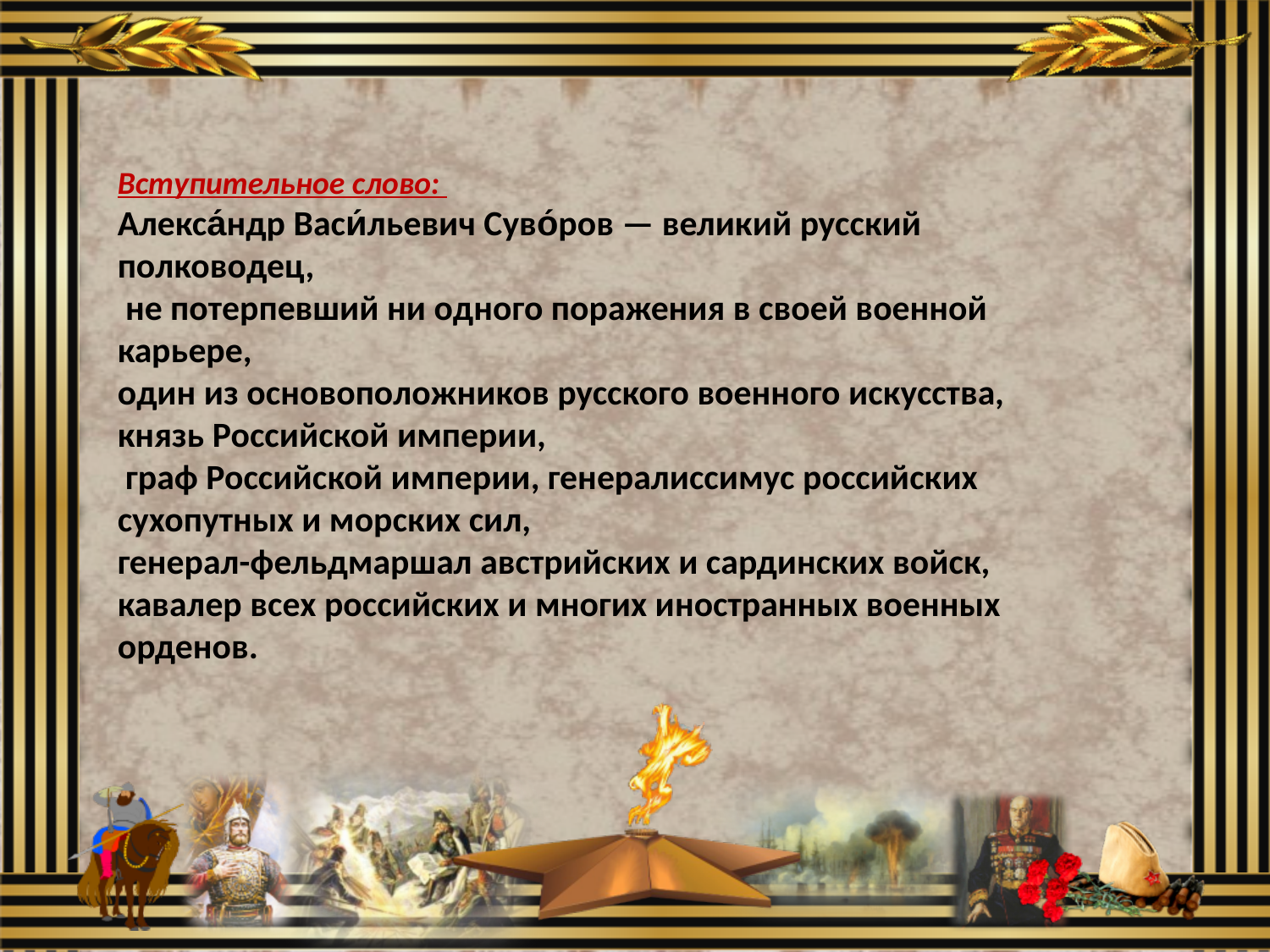

Вступительное слово:
Алекса́ндр Васи́льевич Суво́ров — великий русский полководец,
 не потерпевший ни одного поражения в своей военной карьере,
один из основоположников русского военного искусства, князь Российской империи,
 граф Российской империи, генералиссимус российских сухопутных и морских сил,
генерал-фельдмаршал австрийских и сардинских войск, кавалер всех российских и многих иностранных военных орденов.